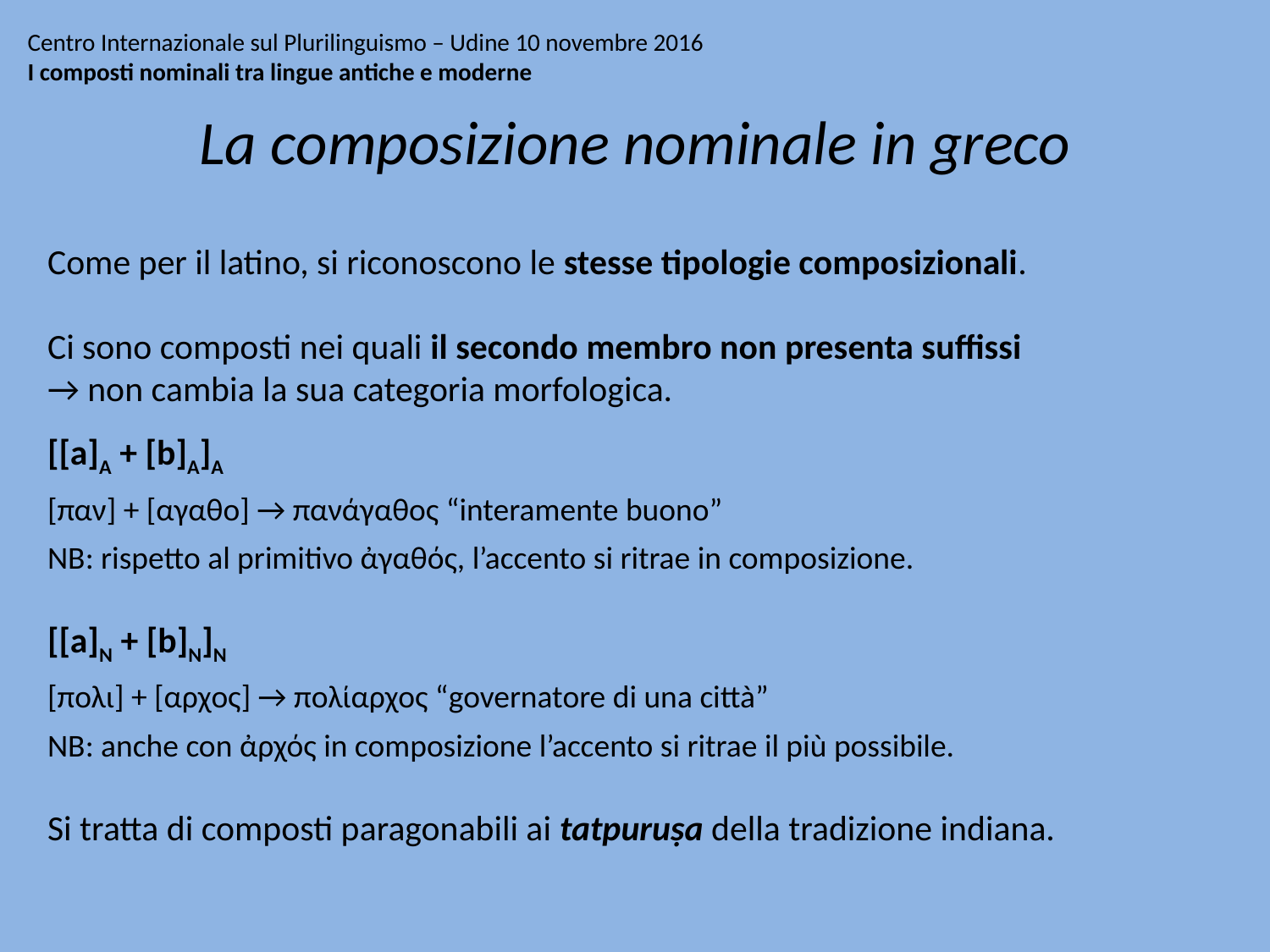

# Centro Internazionale sul Plurilinguismo – Udine 10 novembre 2016 I composti nominali tra lingue antiche e moderne
La composizione nominale in greco
Come per il latino, si riconoscono le stesse tipologie composizionali.

Ci sono composti nei quali il secondo membro non presenta suffissi
→ non cambia la sua categoria morfologica.
[[a]A + [b]A]A
[παν] + [αγαθο] → πανάγαθος “interamente buono”
NB: rispetto al primitivo ἀγαθός, l’accento si ritrae in composizione.

[[a]N + [b]N]N
[πολι] + [αρχος] → πολίαρχος “governatore di una città”
NB: anche con ἀρχός in composizione l’accento si ritrae il più possibile.

Si tratta di composti paragonabili ai tatpuruṣa della tradizione indiana.